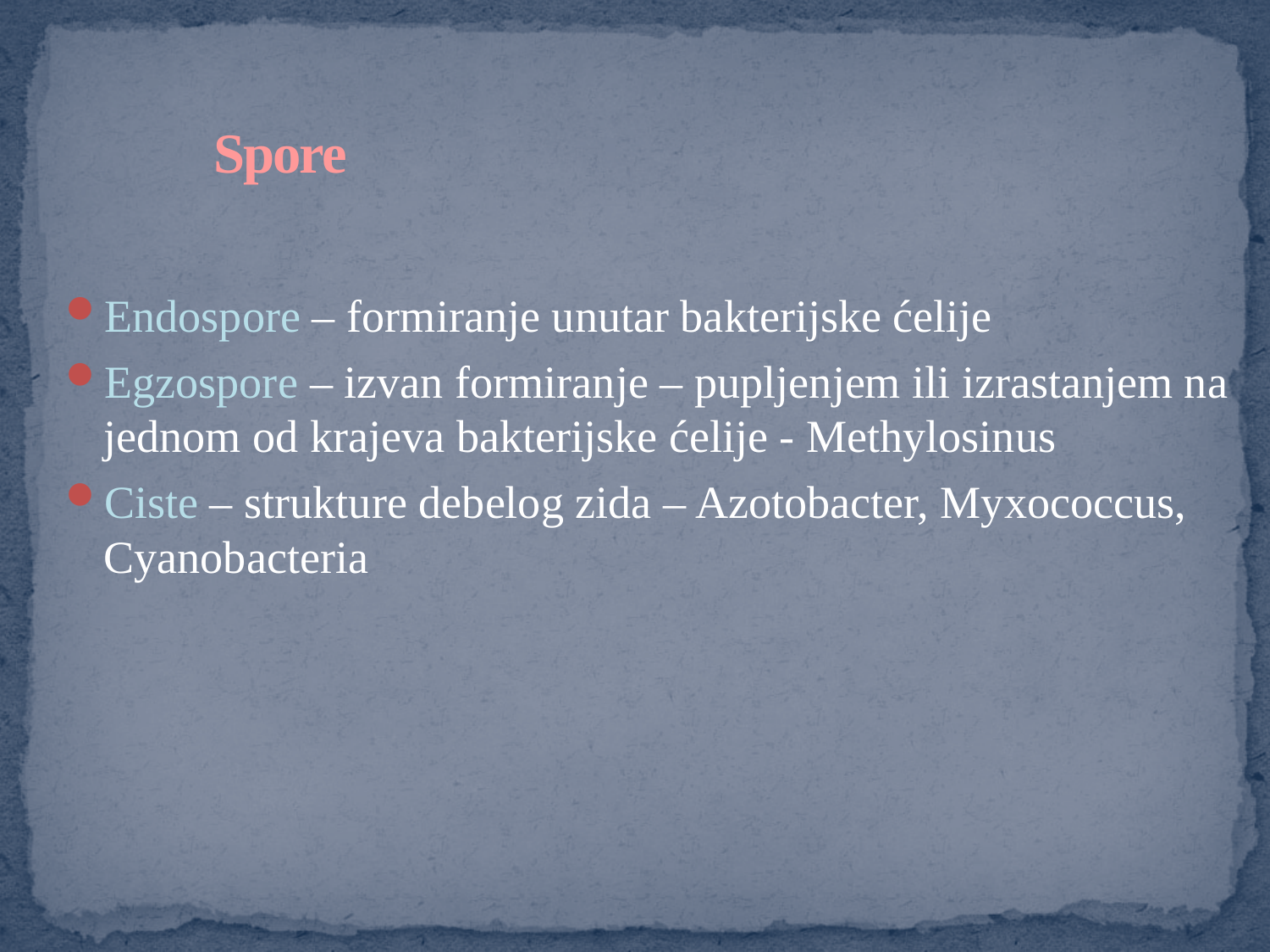

# Spore
Endospore – formiranje unutar bakterijske ćelije
Egzospore – izvan formiranje – pupljenjem ili izrastanjem na jednom od krajeva bakterijske ćelije - Methylosinus
Ciste – strukture debelog zida – Azotobacter, Myxococcus, Cyanobacteria